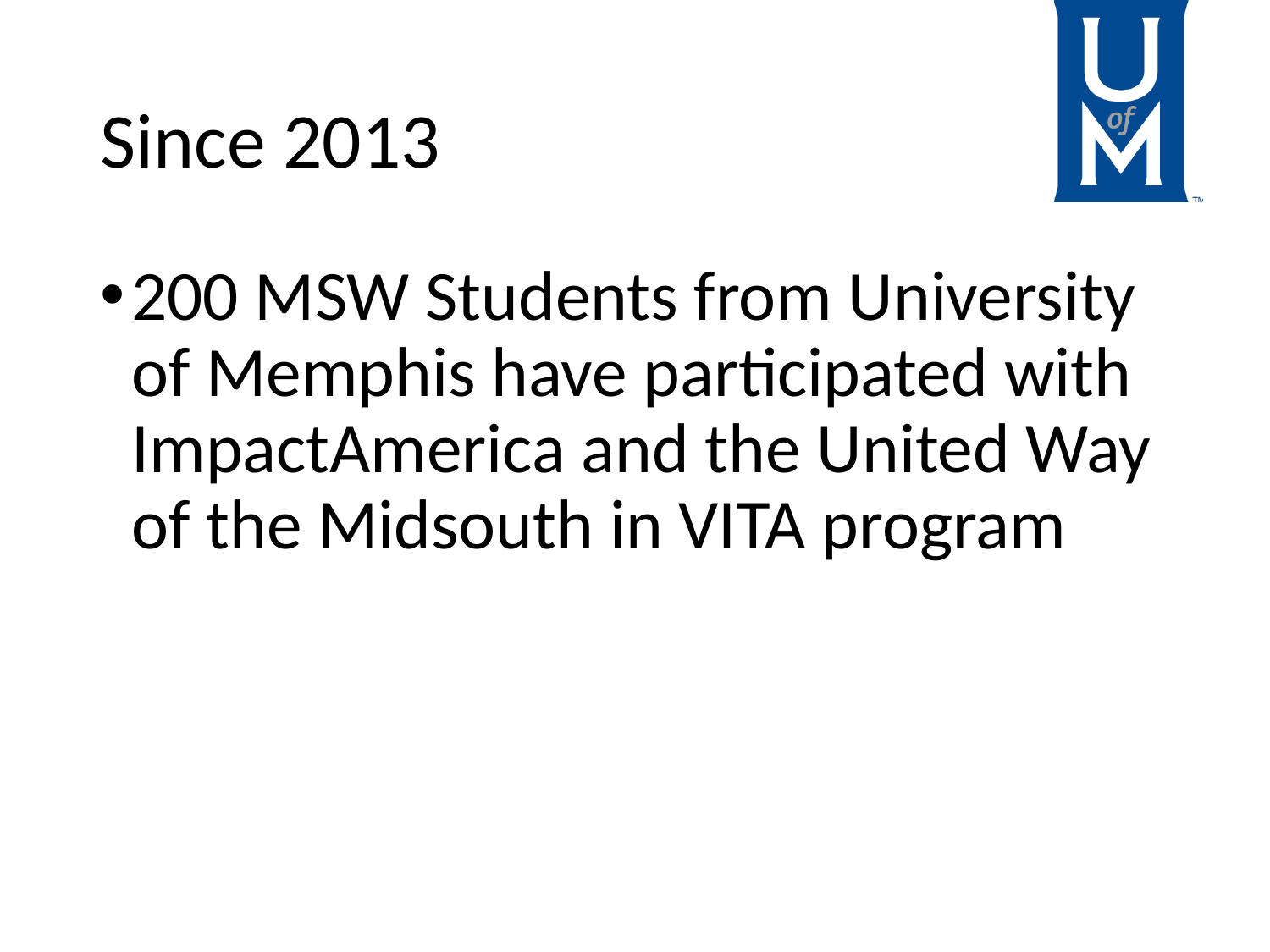

# Since 2013
200 MSW Students from University of Memphis have participated with ImpactAmerica and the United Way of the Midsouth in VITA program